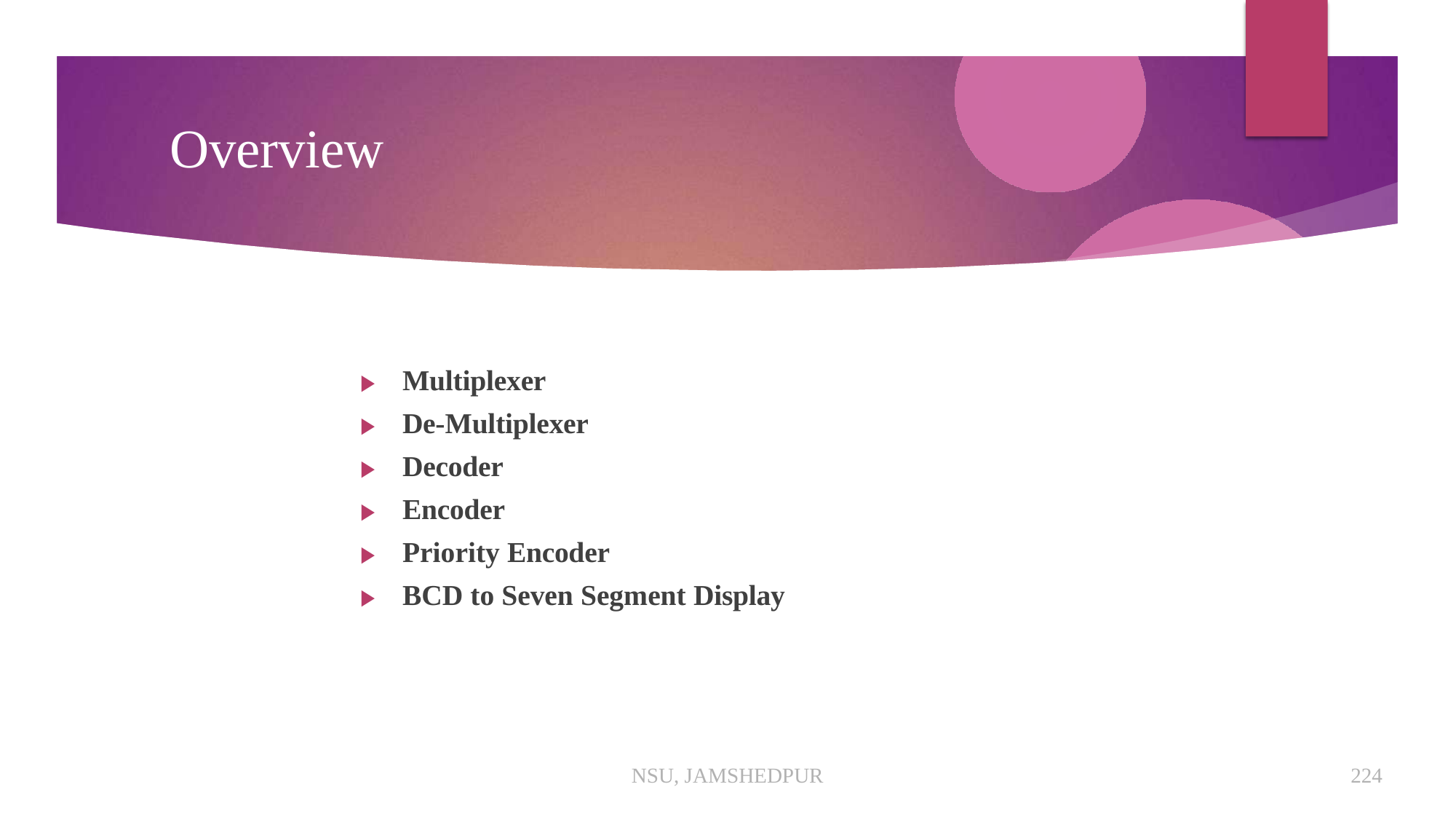

# Overview
▶	Multiplexer
▶	De-Multiplexer
▶	Decoder
▶	Encoder
▶	Priority Encoder
▶	BCD to Seven Segment Display
NSU, JAMSHEDPUR
224